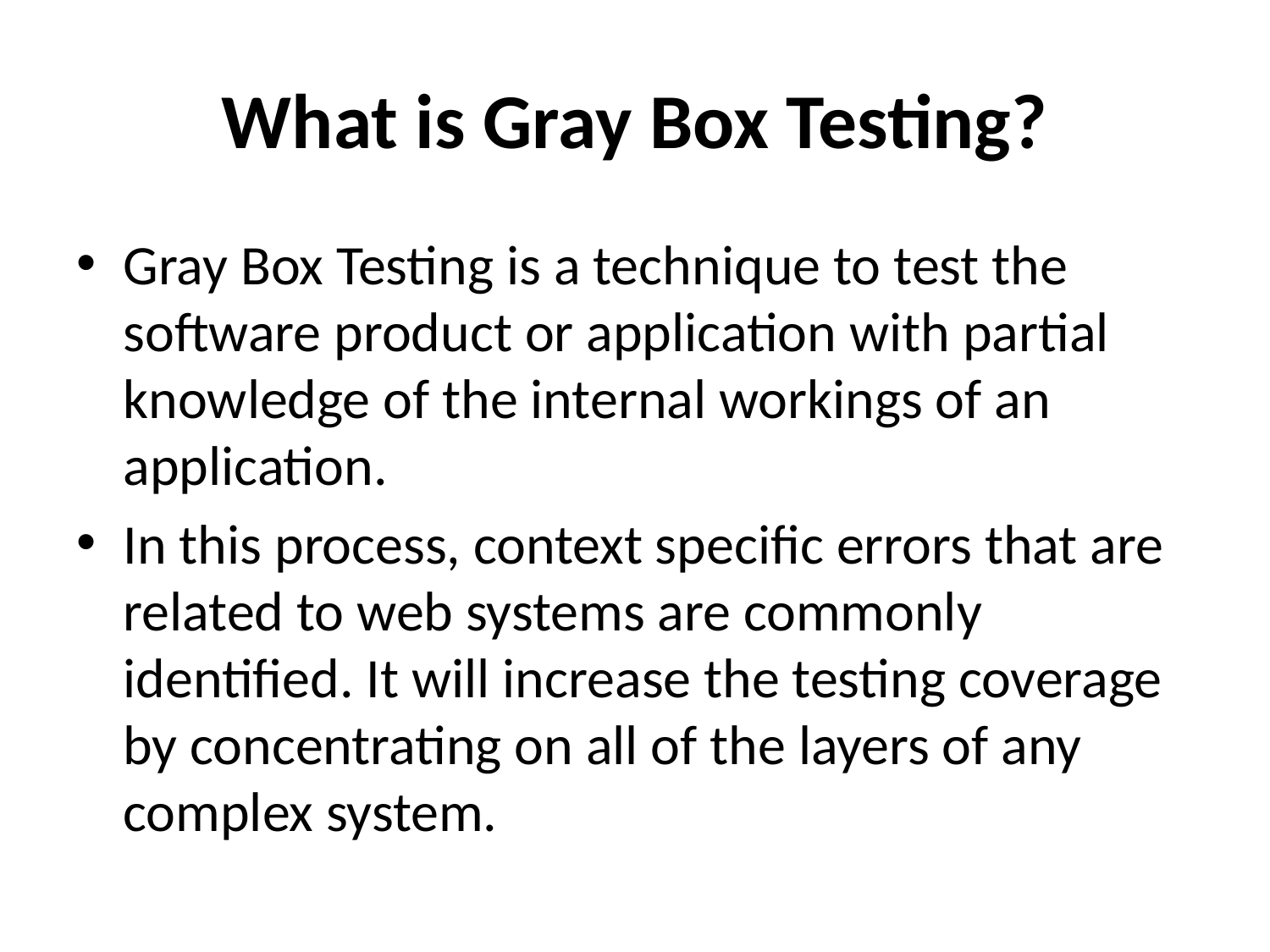

# What is Gray Box Testing?
Gray Box Testing is a technique to test the software product or application with partial knowledge of the internal workings of an application.
In this process, context specific errors that are related to web systems are commonly identified. It will increase the testing coverage by concentrating on all of the layers of any complex system.